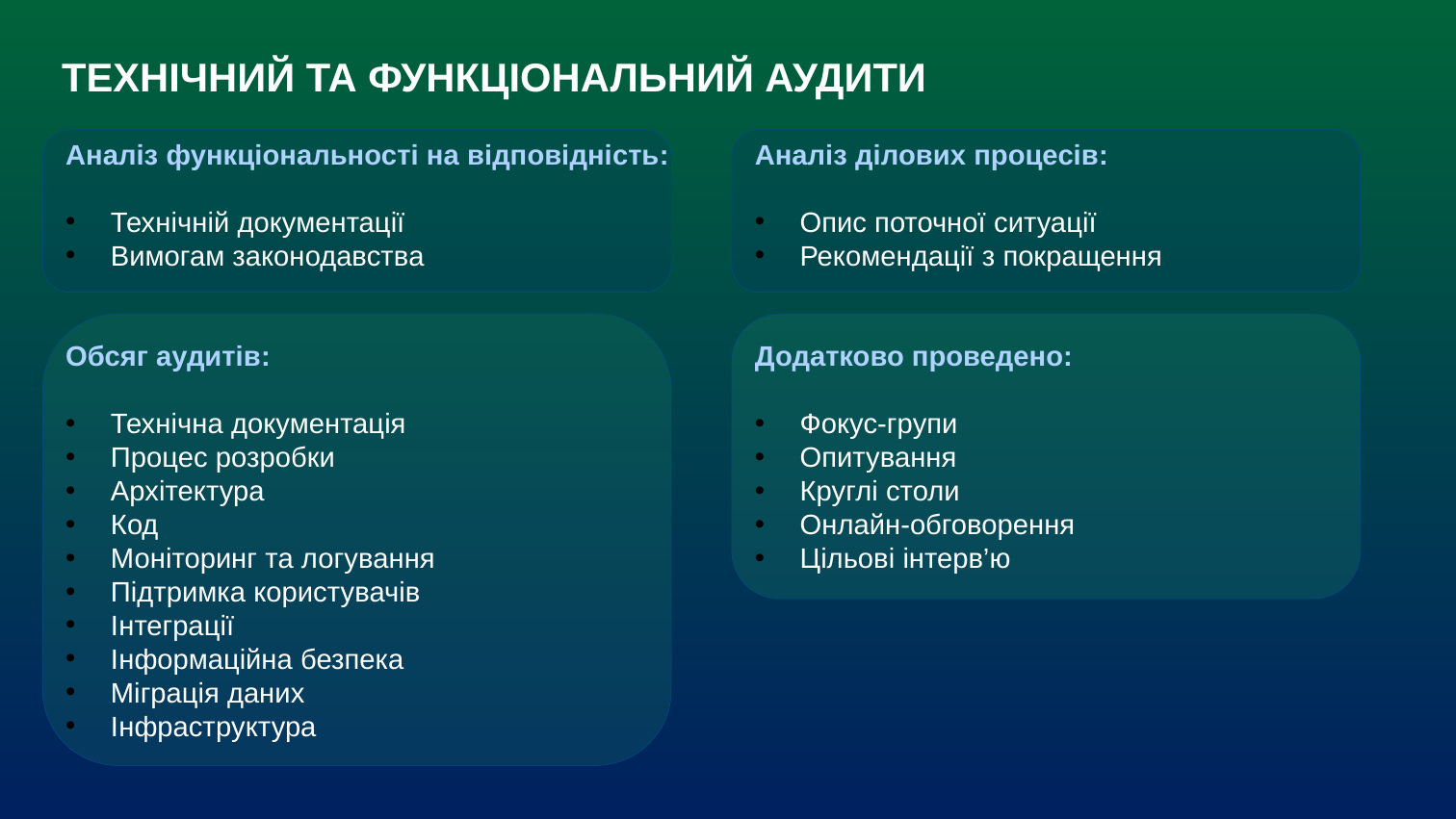

ТЕХНІЧНИЙ ТА ФУНКЦІОНАЛЬНИЙ АУДИТИ

Аналіз функціональності на відповідність:

Технічній документації
Вимогам законодавства

Обсяг аудитів:

Технічна документація
Процес розробки
Архітектура
Код
Моніторинг та логування
Підтримка користувачів
Інтеграції
Інформаційна безпека
Міграція даних
Інфраструктура
Аналіз ділових процесів:

Опис поточної ситуації
Рекомендації з покращення

Додатково проведено:

Фокус-групи
Опитування
Круглі столи
Онлайн-обговорення
Цільові інтерв’ю